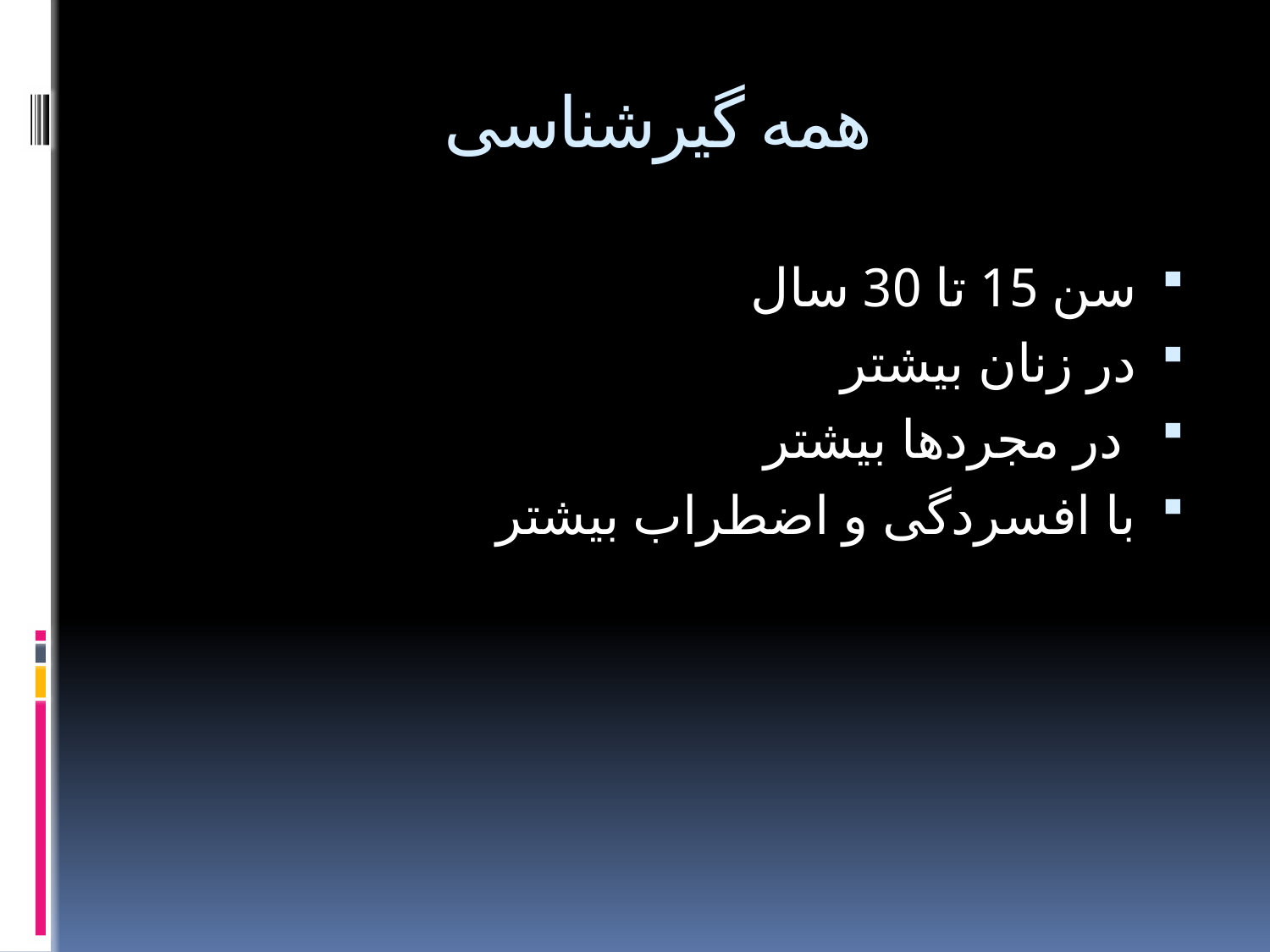

# همه گیرشناسی
سن 15 تا 30 سال
در زنان بیشتر
 در مجردها بیشتر
با افسردگی و اضطراب بیشتر